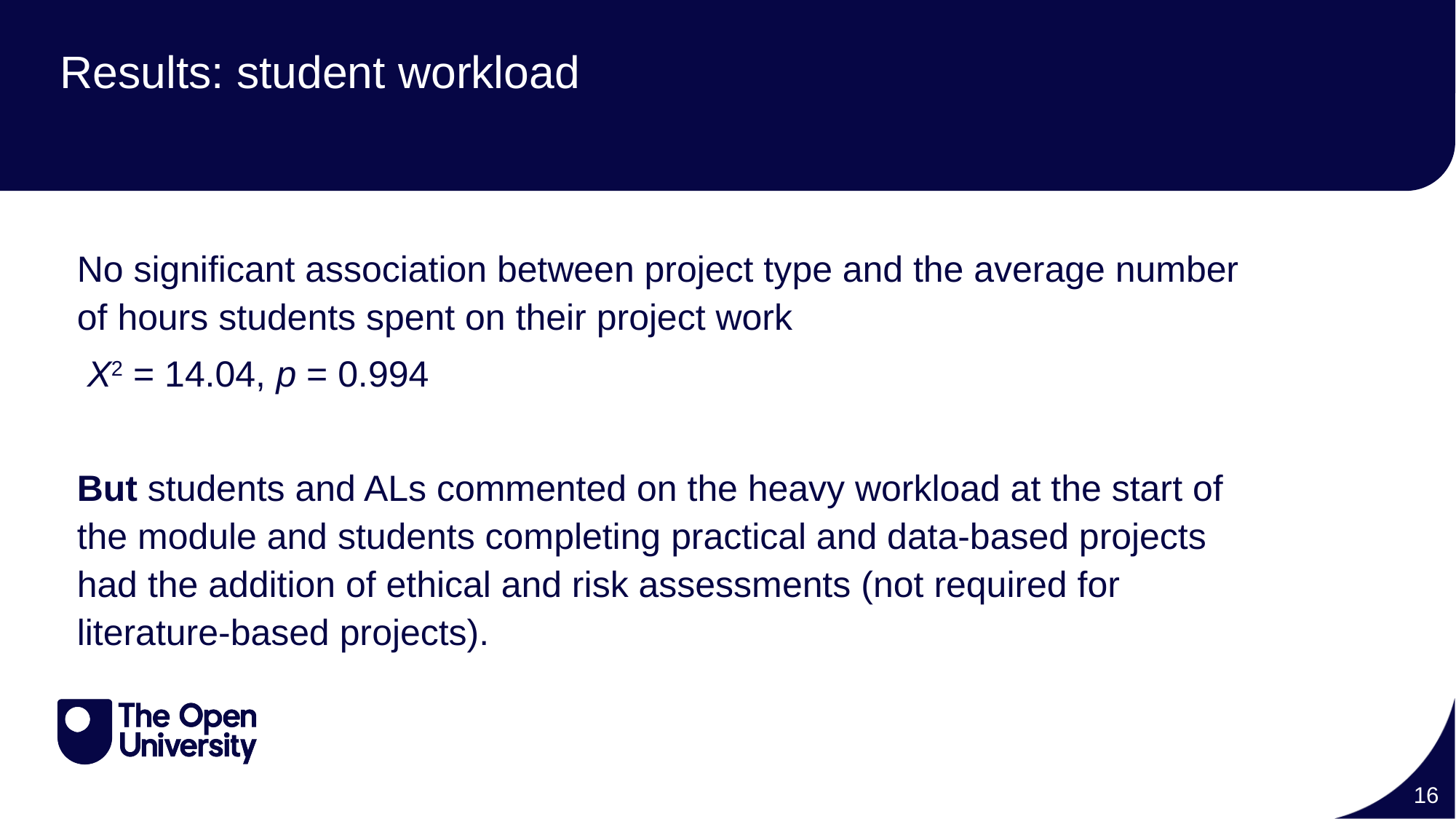

# Results: student workload
No significant association between project type and the average number of hours students spent on their project work
 Χ2 = 14.04, p = 0.994

But students and ALs commented on the heavy workload at the start of the module and students completing practical and data-based projects had the addition of ethical and risk assessments (not required for literature-based projects).